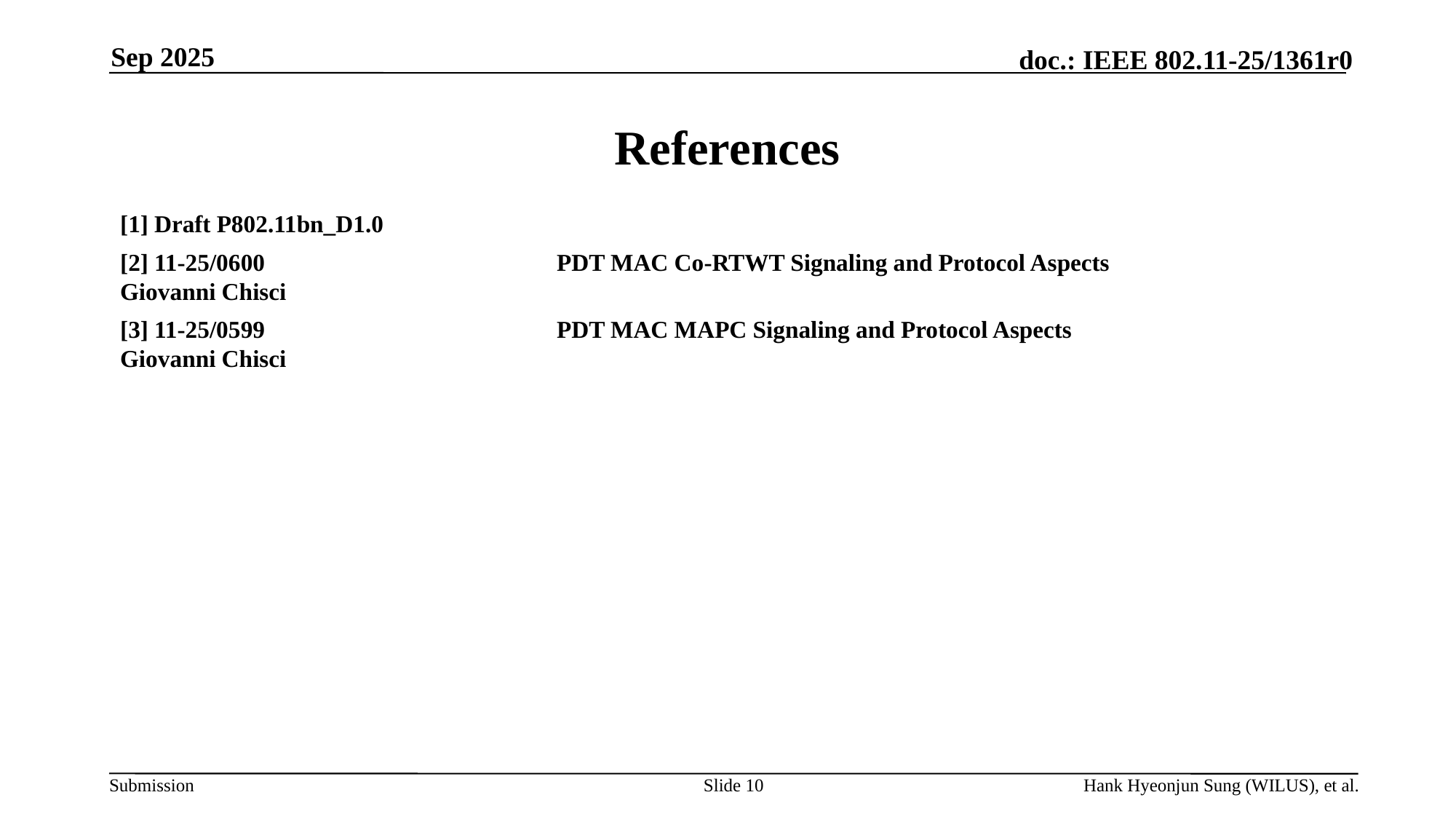

Sep 2025
# References
[1] Draft P802.11bn_D1.0
[2] 11-25/0600			PDT MAC Co-RTWT Signaling and Protocol Aspects		Giovanni Chisci
[3] 11-25/0599			PDT MAC MAPC Signaling and Protocol Aspects			Giovanni Chisci

Slide 10
Hank Hyeonjun Sung (WILUS), et al.